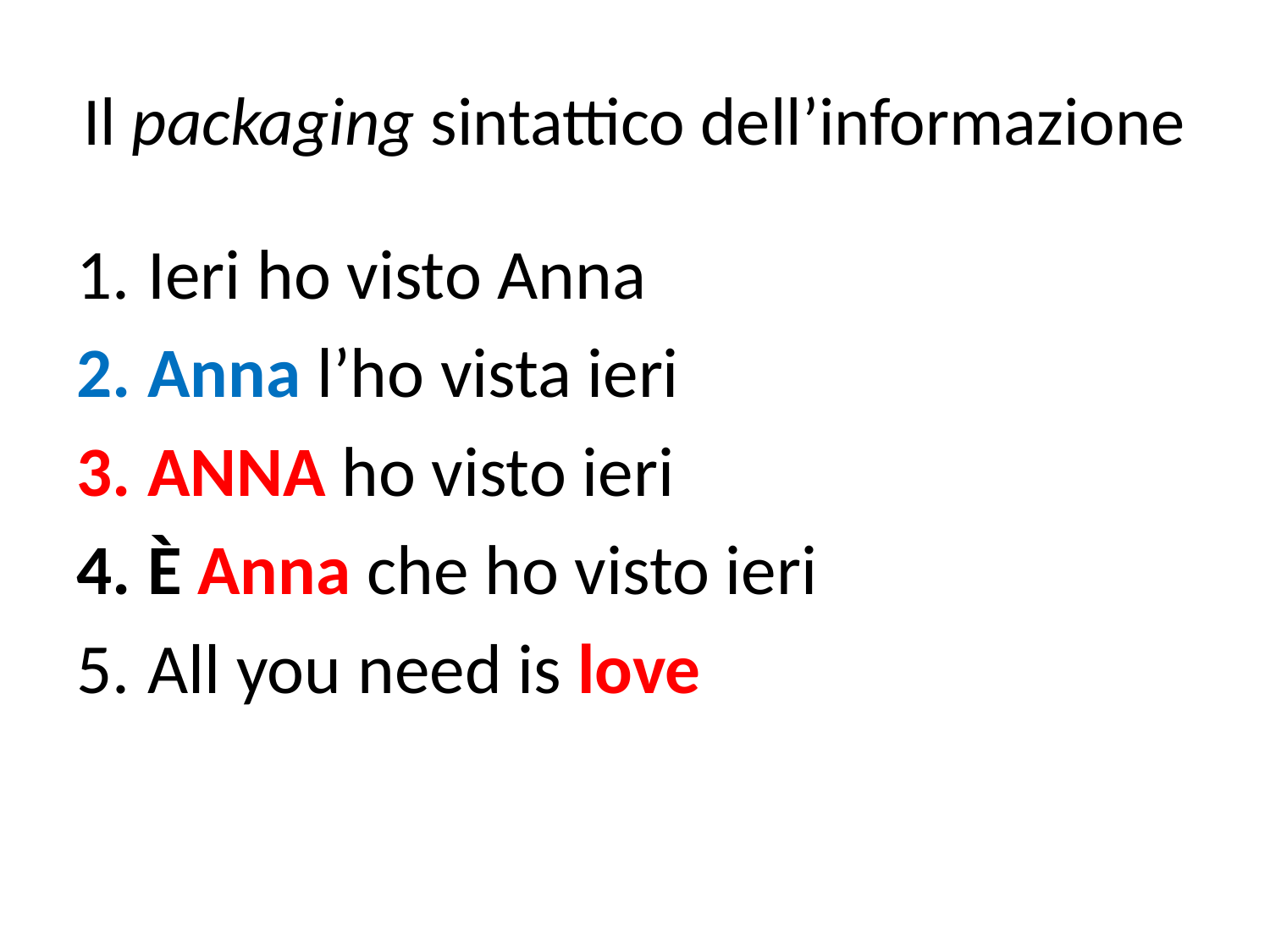

# Il packaging sintattico dell’informazione
Ieri ho visto Anna
Anna l’ho vista ieri
anna ho visto ieri
È Anna che ho visto ieri
All you need is love